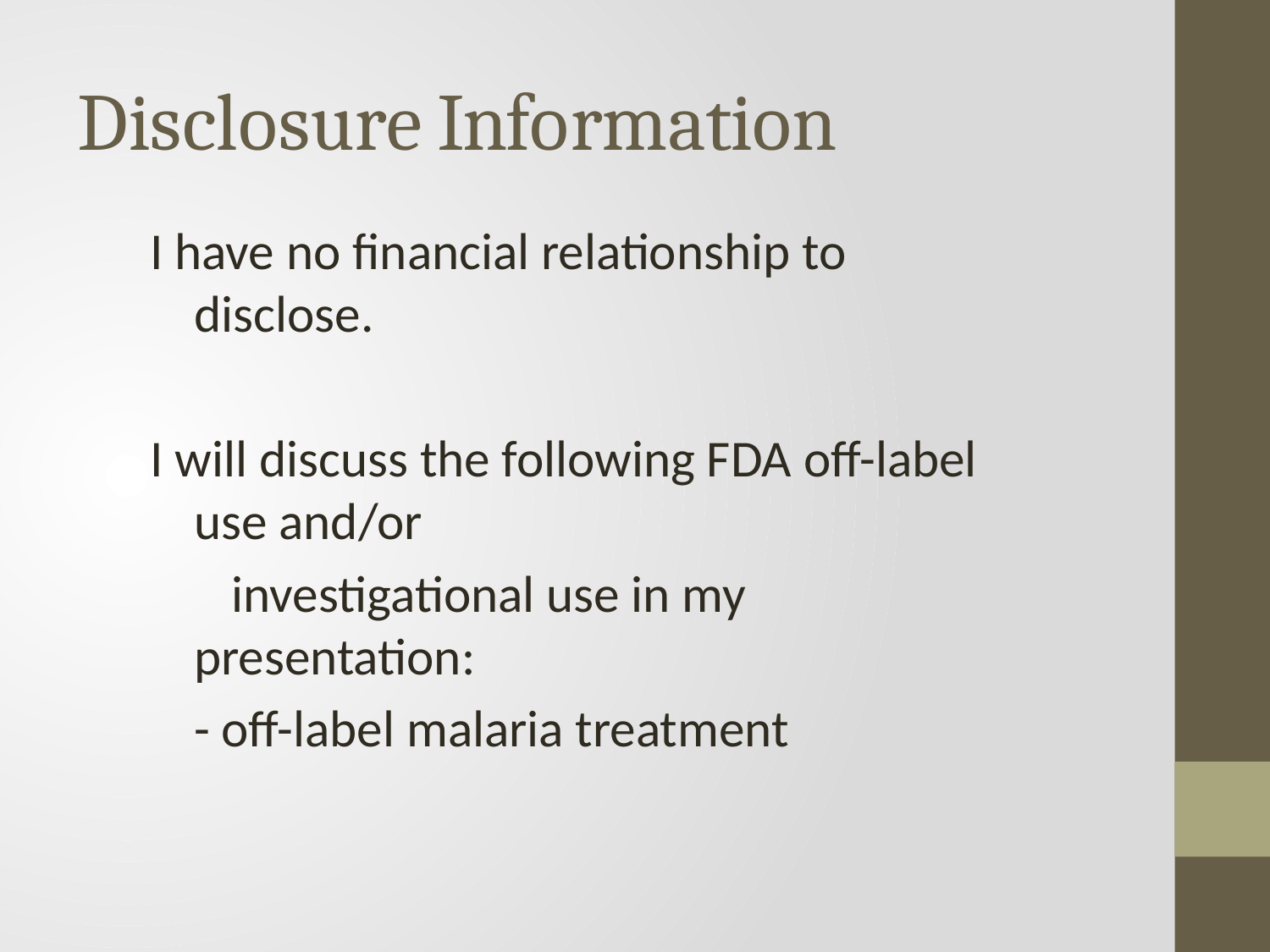

# Disclosure Information
I have no financial relationship to disclose.

I will discuss the following FDA off-label use and/or
       investigational use in my presentation:
		- off-label malaria treatment